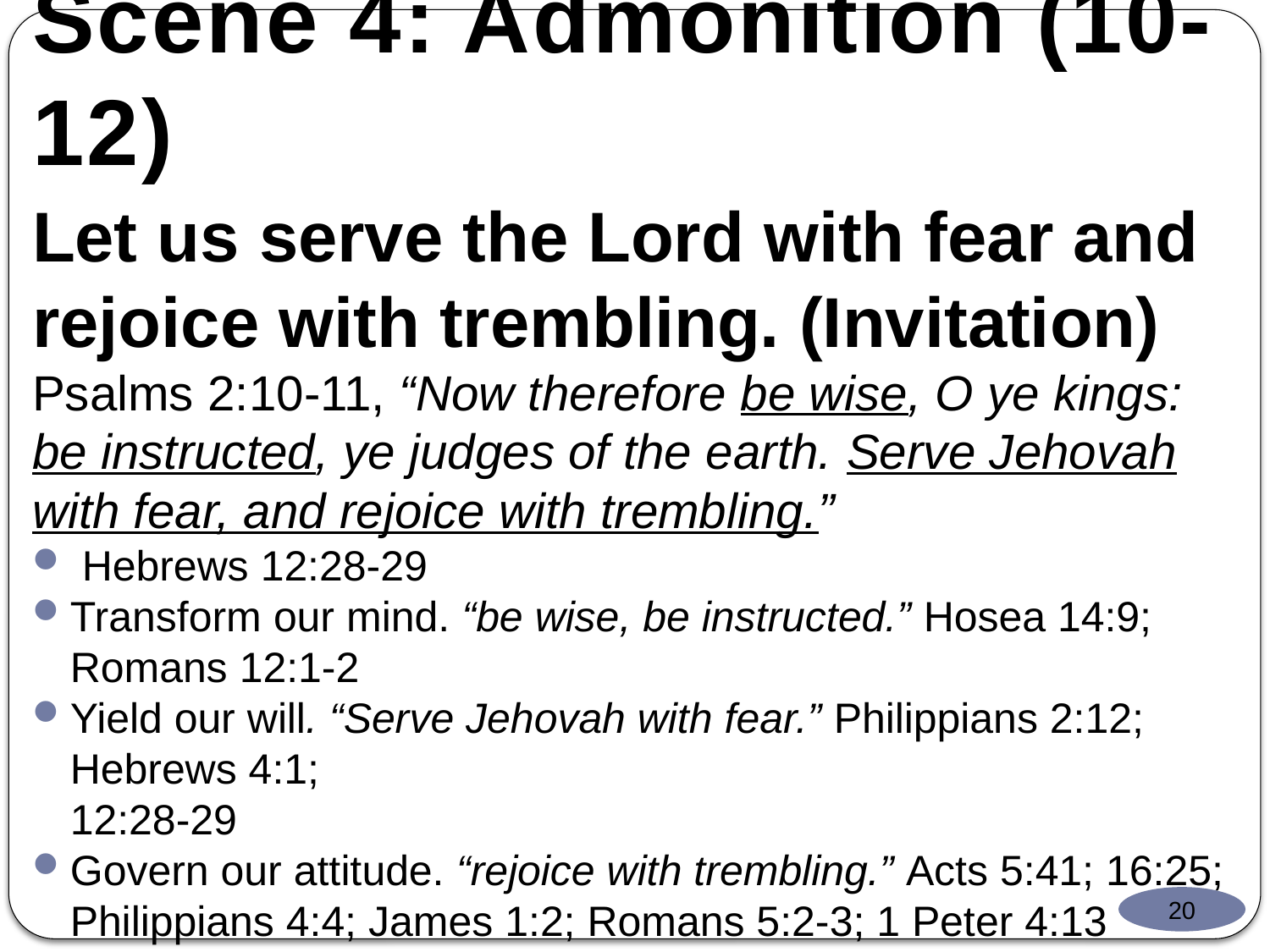

# Scene 4: Admonition (10-12)
Let us serve the Lord with fear and rejoice with trembling. (Invitation)
Psalms 2:10-11, “Now therefore be wise, O ye kings: be instructed, ye judges of the earth. Serve Jehovah with fear, and rejoice with trembling.”
 Hebrews 12:28-29
Transform our mind. “be wise, be instructed.” Hosea 14:9; Romans 12:1-2
Yield our will. “Serve Jehovah with fear.” Philippians 2:12; Hebrews 4:1;
12:28-29
Govern our attitude. “rejoice with trembling.” Acts 5:41; 16:25; Philippians 4:4; James 1:2; Romans 5:2-3; 1 Peter 4:13
Devoted service from hearts of reverent faith. 2 Corinthians 5:7
Humble worship in spirit and truth. John 4:24
20